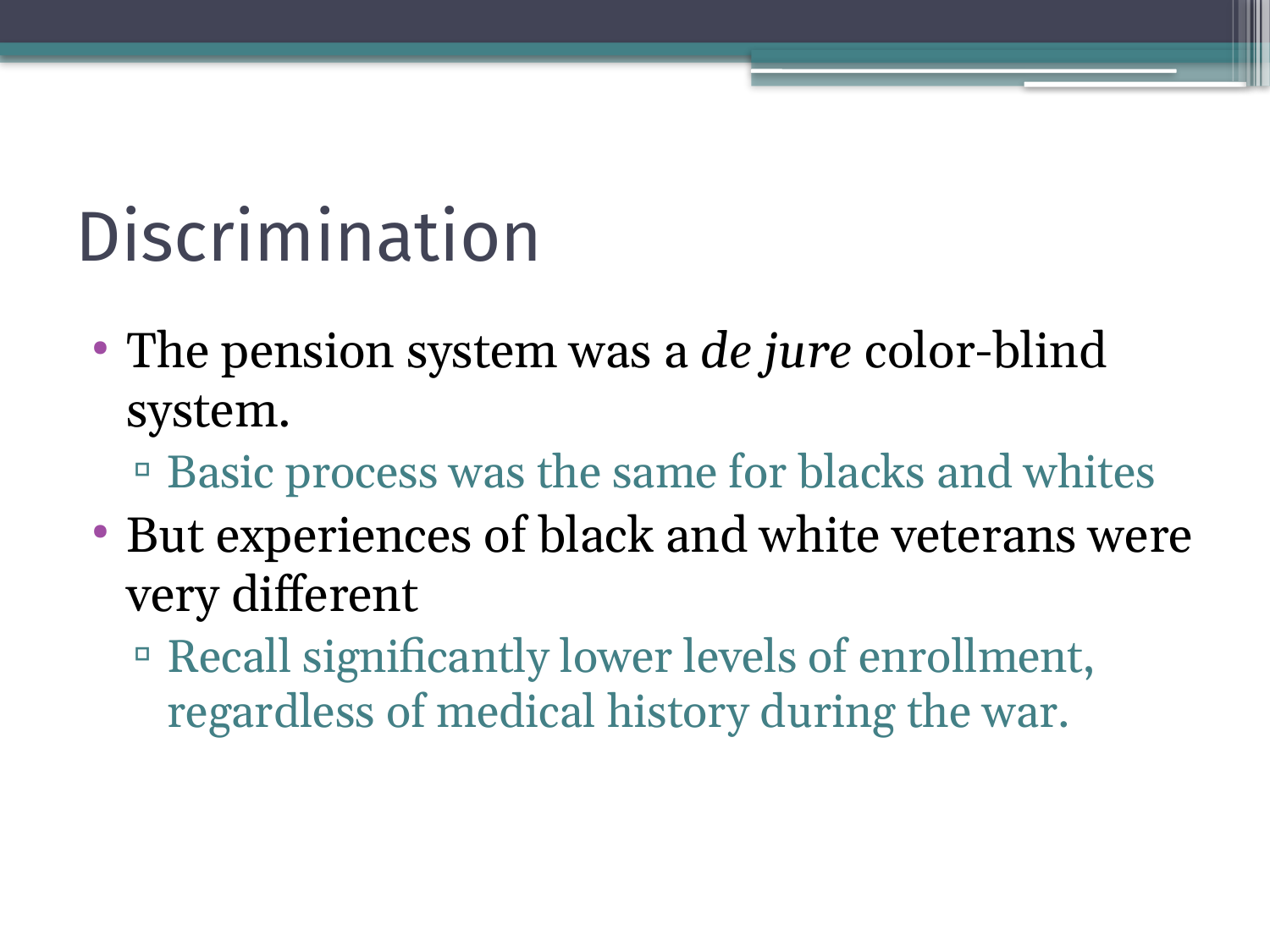

# Discrimination
The pension system was a de jure color-blind system.
Basic process was the same for blacks and whites
But experiences of black and white veterans were very different
Recall significantly lower levels of enrollment, regardless of medical history during the war.